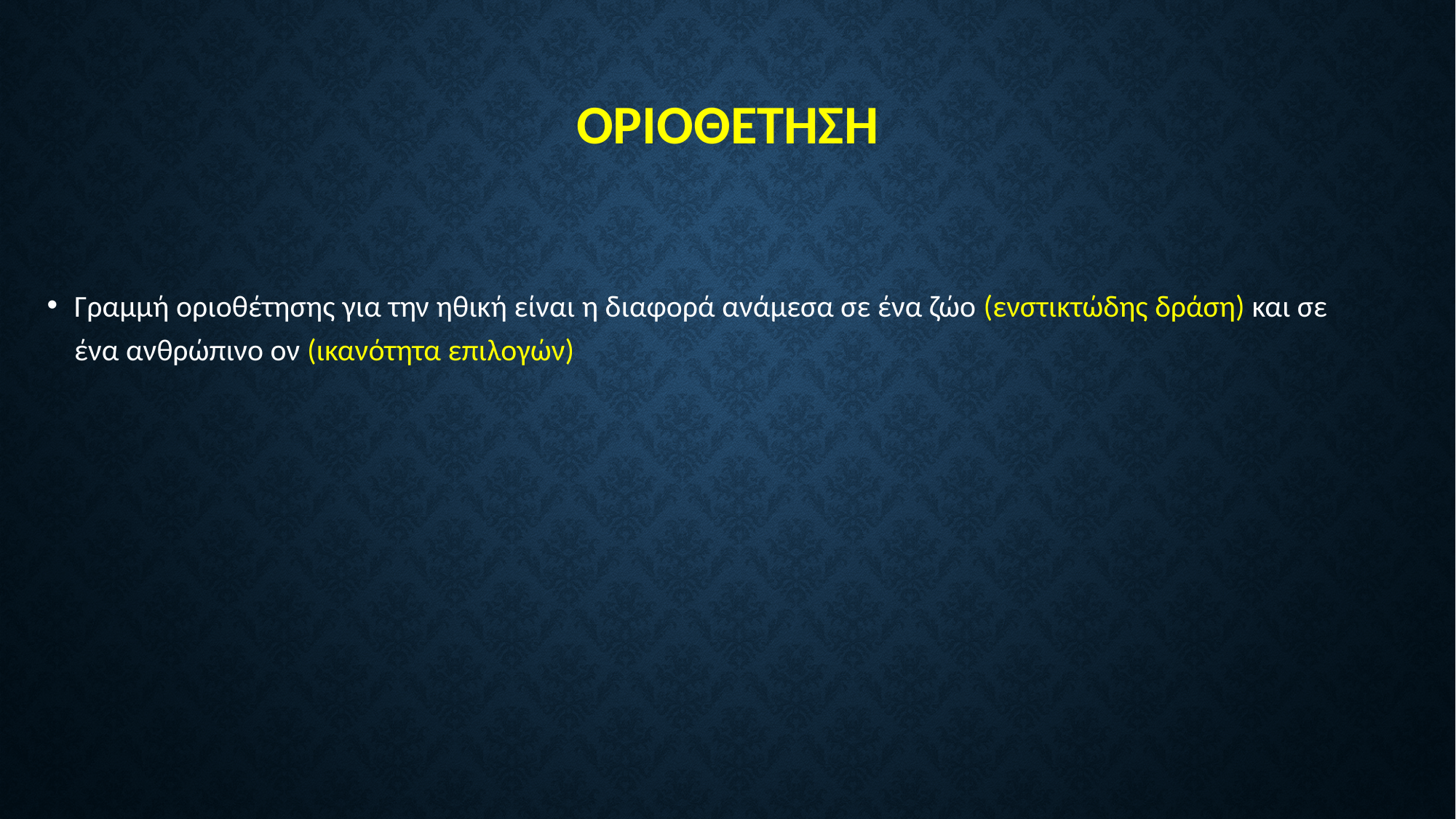

# ΟΡΙΟΘΕΤΗΣΗ

Γραμμή οριοθέτησης για την ηθική είναι η διαφορά ανάμεσα σε ένα ζώο (ενστικτώδης δράση) και σε ένα ανθρώπινο ον (ικανότητα επιλογών)